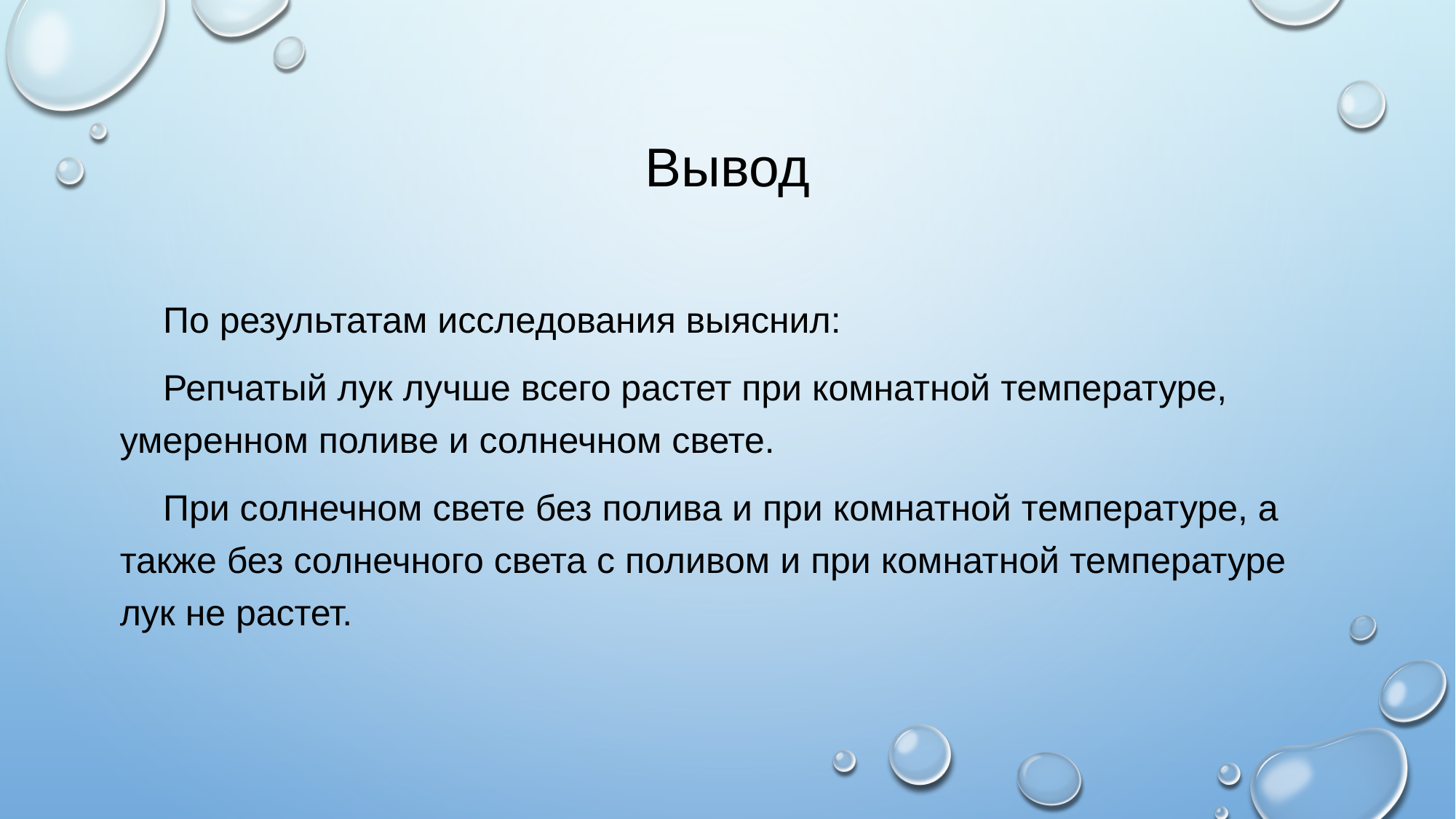

# Вывод
По результатам исследования выяснил:
Репчатый лук лучше всего растет при комнатной температуре, умеренном поливе и солнечном свете.
При солнечном свете без полива и при комнатной температуре, а также без солнечного света с поливом и при комнатной температуре лук не растет.